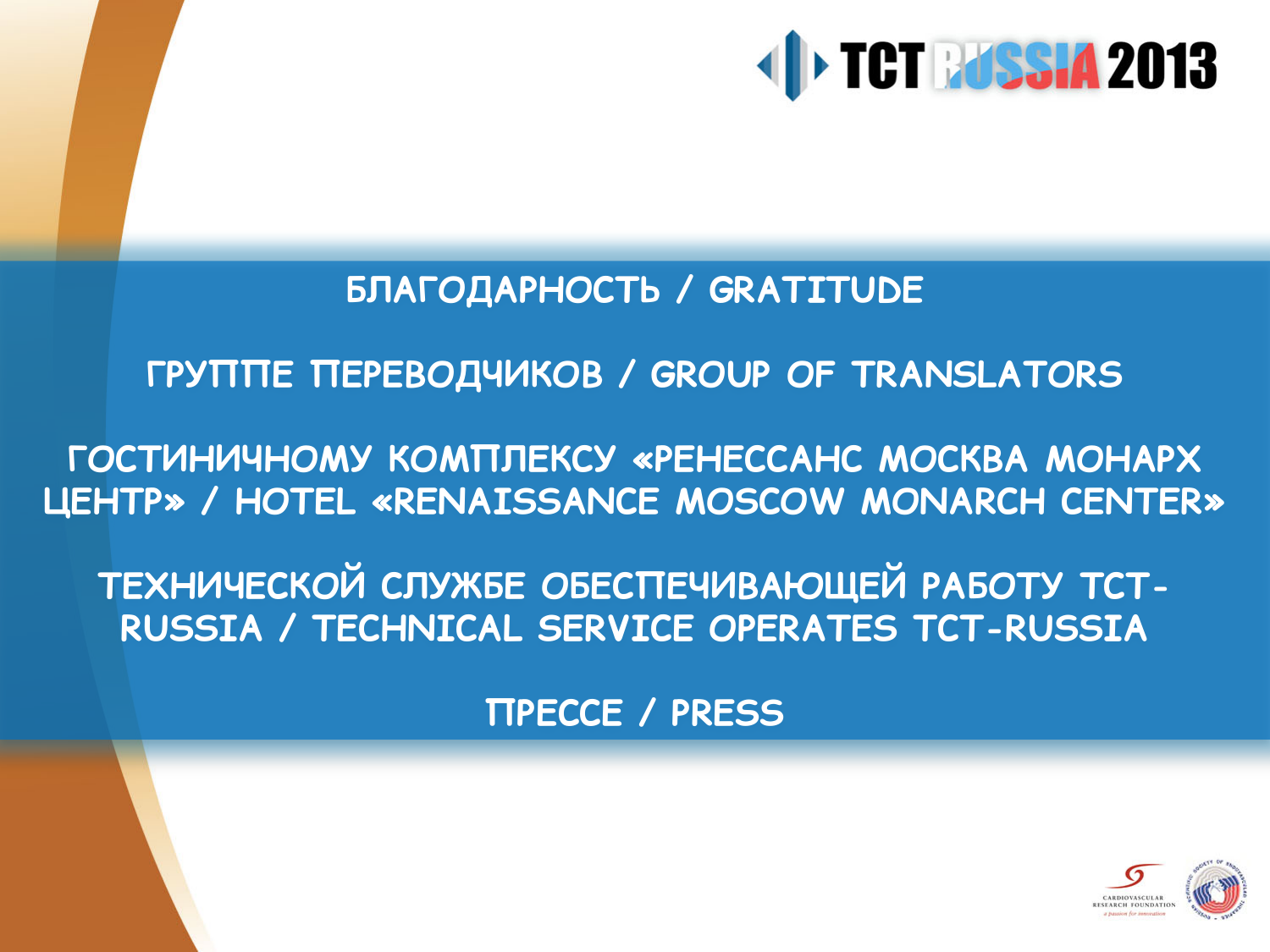

БЛАГОДАРНОСТЬ / GRATITUDE

ГРУППЕ ПЕРЕВОДЧИКОВ / GROUP OF TRANSLATORS

ГОСТИНИЧНОМУ КОМПЛЕКСУ «РЕНЕССАНС МОСКВА МОНАРХ ЦЕНТР» / HOTEL «RENAISSANCE MOSCOW MONARCH CENTER»

ТЕХНИЧЕСКОЙ СЛУЖБЕ ОБЕСПЕЧИВАЮЩЕЙ РАБОТУ TCT-RUSSIA / TECHNICAL SERVICE OPERATES TCT-RUSSIA

ПРЕССЕ / PRESS